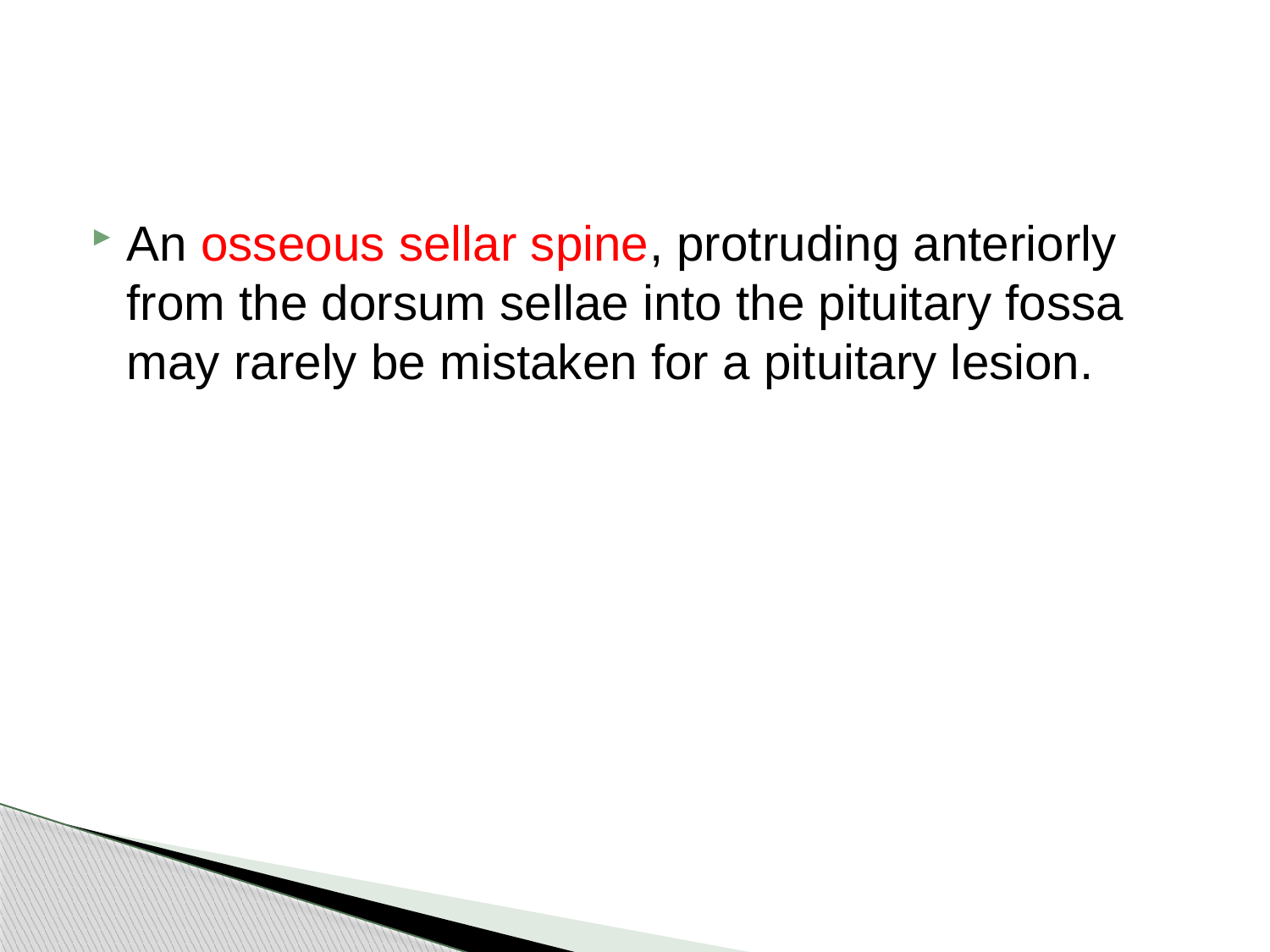

#
An osseous sellar spine, protruding anteriorly from the dorsum sellae into the pituitary fossa may rarely be mistaken for a pituitary lesion.